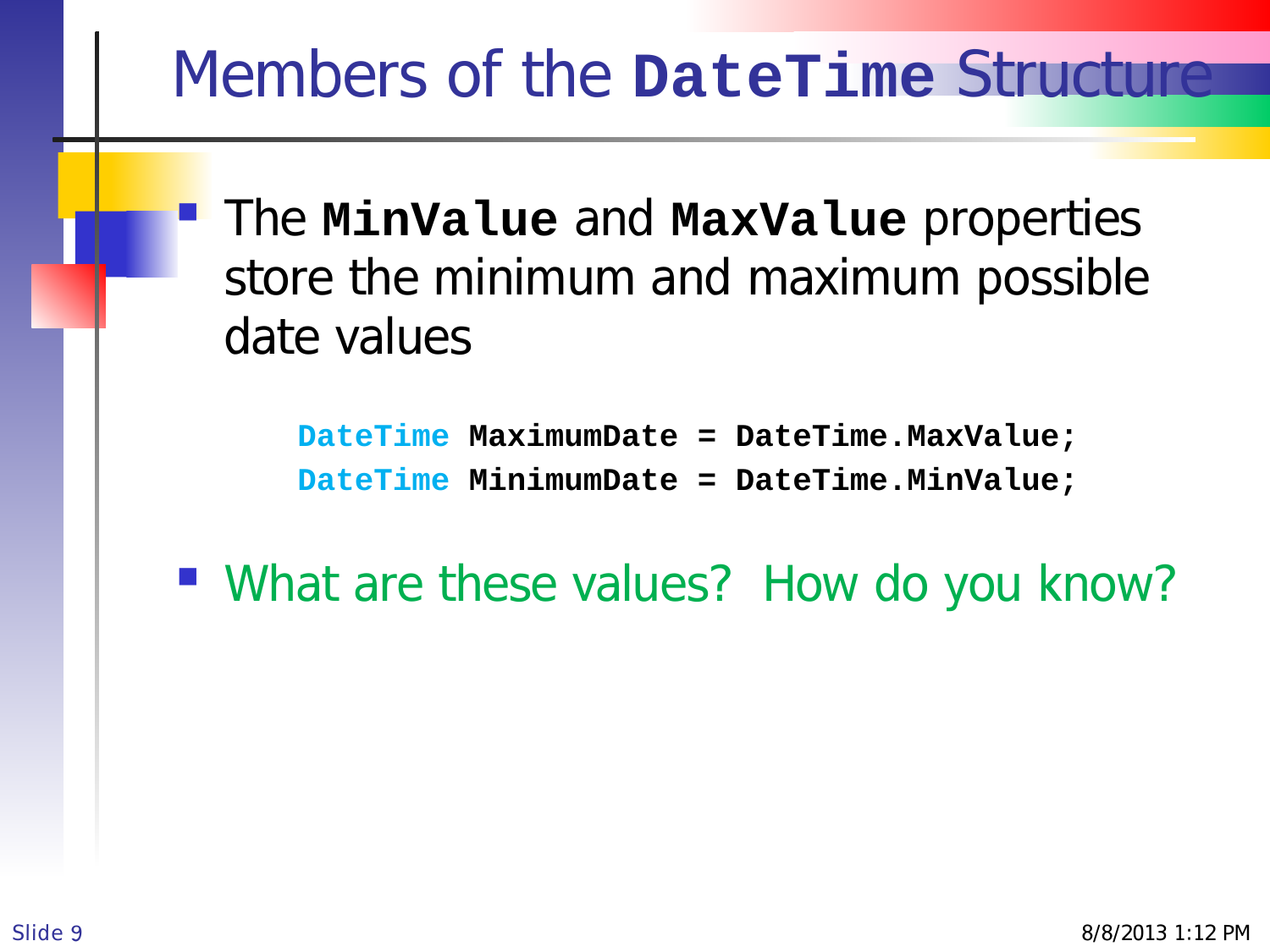

# Members of the DateTime Structure
The MinValue and MaxValue properties store the minimum and maximum possible date values

   DateTime MaximumDate = DateTime.MaxValue;
   DateTime MinimumDate = DateTime.MinValue;

What are these values?  How do you know?

8/8/2013 1:12 PM